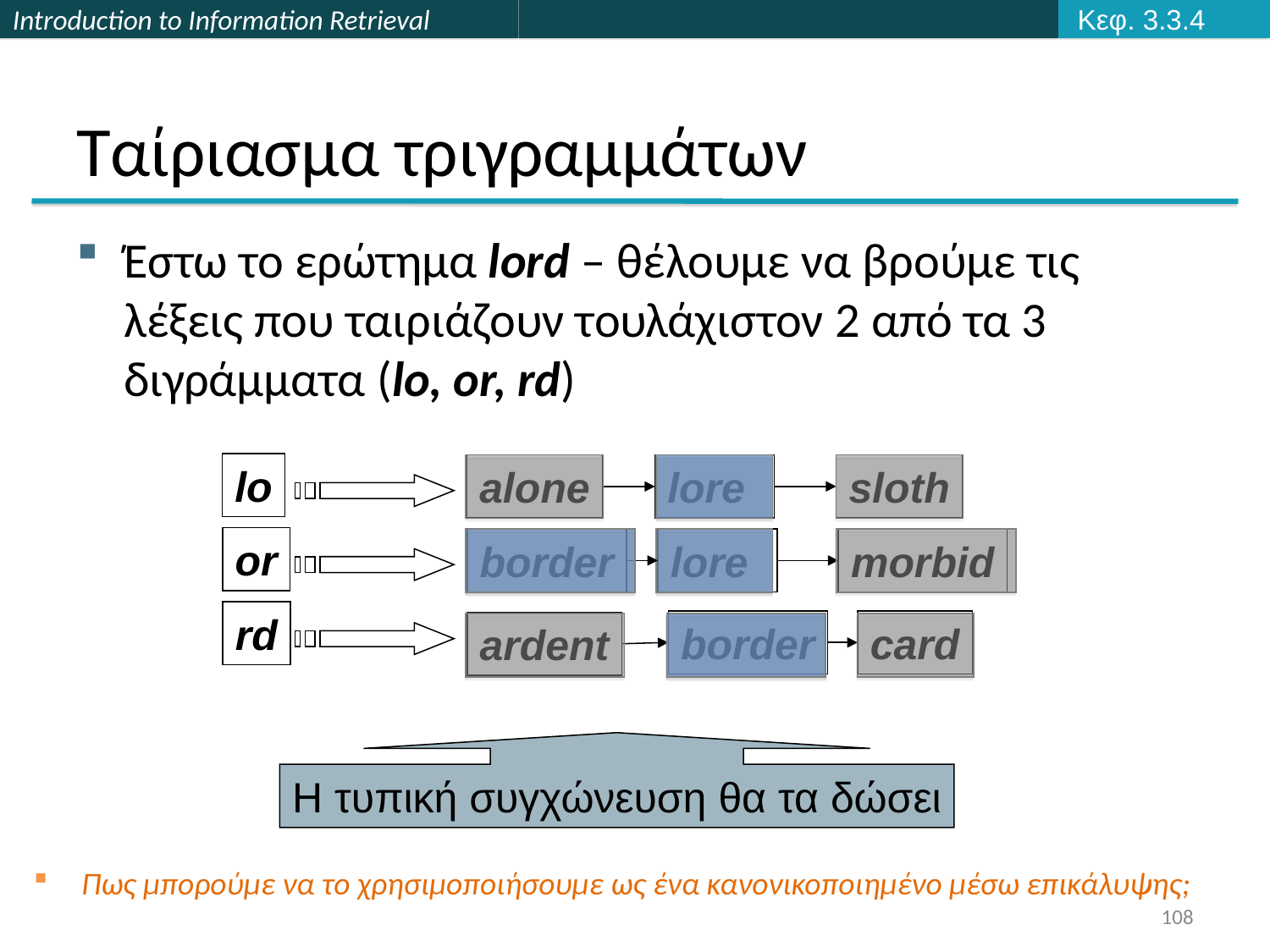

Κεφ. 3.3.4
# Ταίριασμα τριγραμμάτων
Έστω το ερώτημα lord – θέλουμε να βρούμε τις λέξεις που ταιριάζουν τουλάχιστον 2 από τα 3 διγράμματα (lo, or, rd)
lo
alone

lore

sloth

or
border

lore
morbid

rd
border
card
ardent

Η τυπική συγχώνευση θα τα δώσει
Πως μπορούμε να το χρησιμοποιήσουμε ως ένα κανονικοποιημένο μέσω επικάλυψης;
108